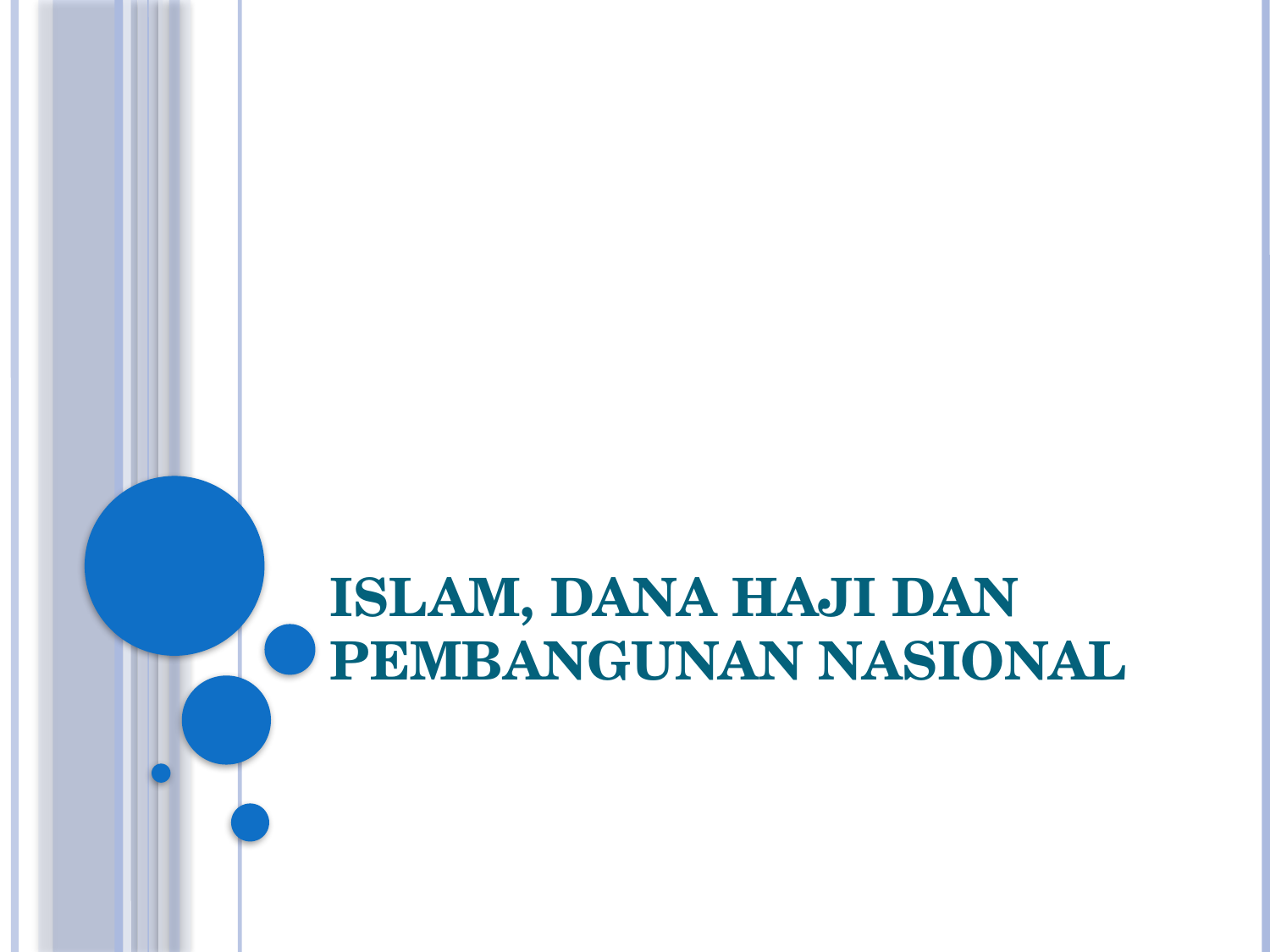

# ISLAM, DANA HAJI DAN  PEMBANGUNAN NASIONAL